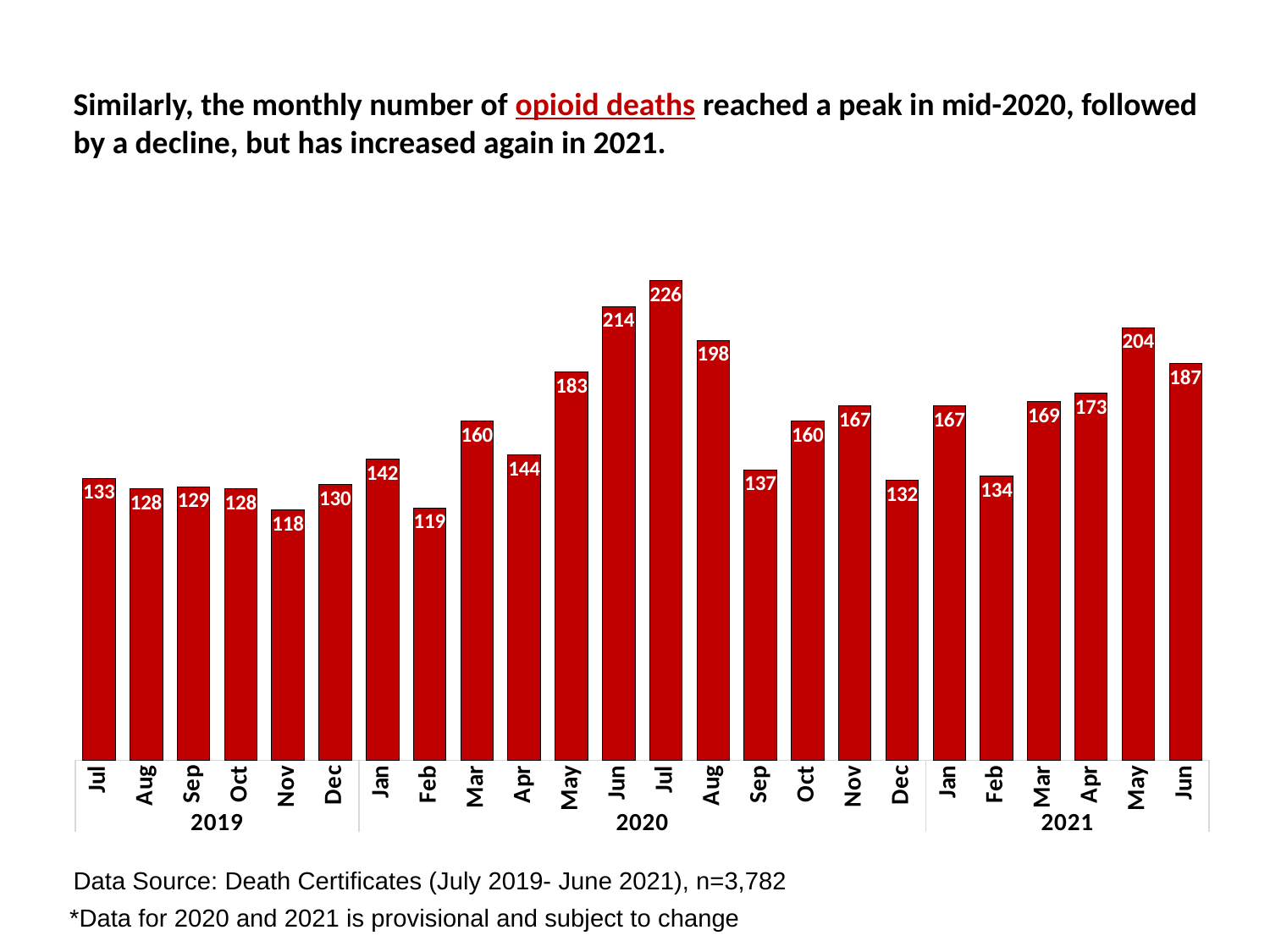

Similarly, the monthly number of opioid deaths reached a peak in mid-2020, followed by a decline, but has increased again in 2021.

### Chart

| Category |  |
|---|---|
| Jul | 133.0 |
| Aug | 128.0 |
| Sep | 129.0 |
| Oct | 128.0 |
| Nov | 118.0 |
| Dec | 130.0 |
| Jan | 142.0 |
| Feb | 119.0 |
| Mar | 160.0 |
| Apr | 144.0 |
| May | 183.0 |
| Jun | 214.0 |
| Jul | 226.0 |
| Aug | 198.0 |
| Sep | 137.0 |
| Oct | 160.0 |
| Nov | 167.0 |
| Dec | 132.0 |
| Jan | 167.0 |
| Feb | 134.0 |
| Mar | 169.0 |
| Apr | 173.0 |
| May | 204.0 |
| Jun | 187.0 |
Data Source: Death Certificates (July 2019- June 2021), n=3,782
*Data for 2020 and 2021 is provisional and subject to change